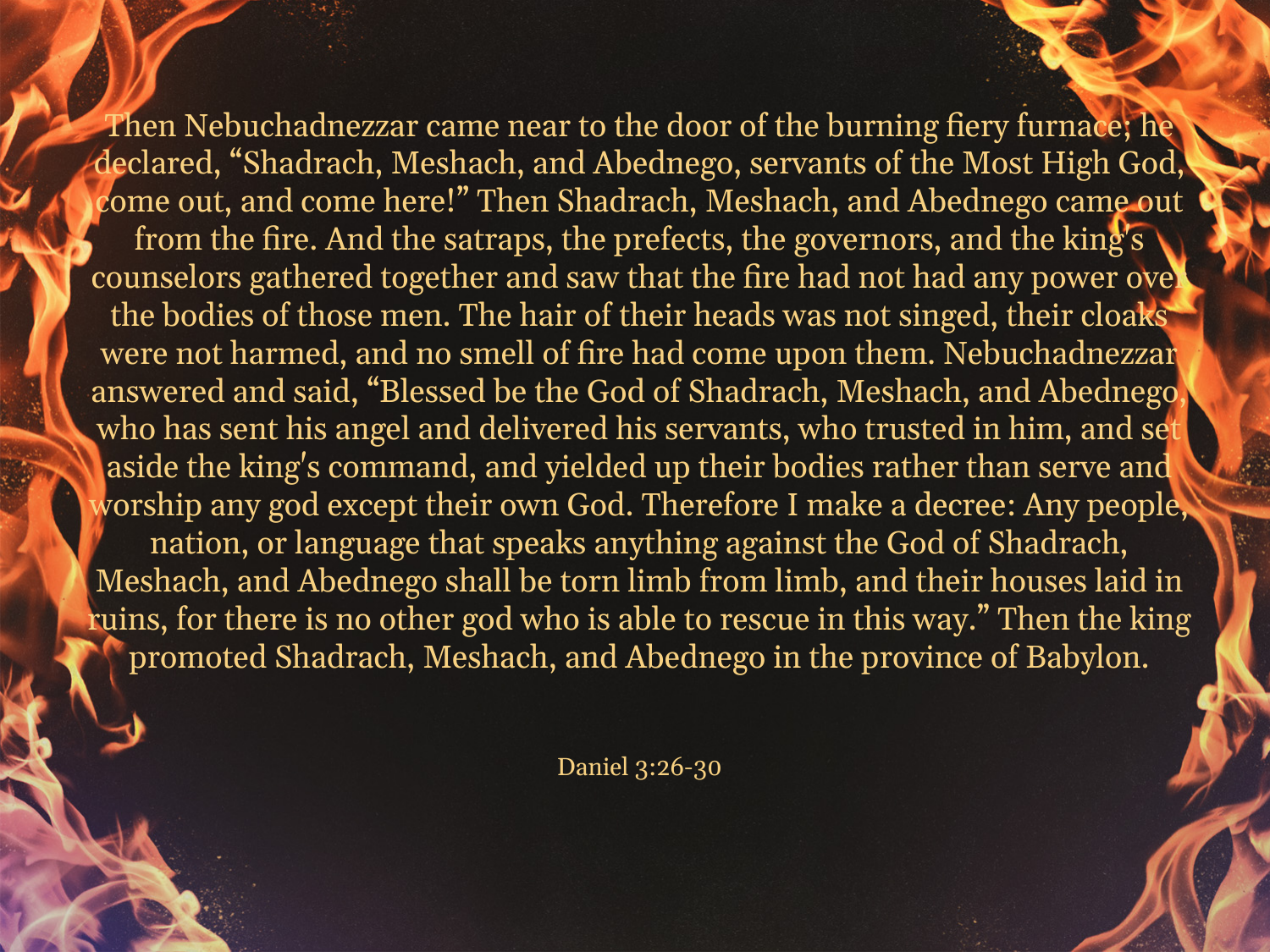

Then Nebuchadnezzar came near to the door of the burning fiery furnace; he declared, “Shadrach, Meshach, and Abednego, servants of the Most High God, come out, and come here!” Then Shadrach, Meshach, and Abednego came out from the fire. And the satraps, the prefects, the governors, and the king's counselors gathered together and saw that the fire had not had any power over the bodies of those men. The hair of their heads was not singed, their cloaks were not harmed, and no smell of fire had come upon them. Nebuchadnezzar answered and said, “Blessed be the God of Shadrach, Meshach, and Abednego, who has sent his angel and delivered his servants, who trusted in him, and set aside the king's command, and yielded up their bodies rather than serve and worship any god except their own God. Therefore I make a decree: Any people, nation, or language that speaks anything against the God of Shadrach, Meshach, and Abednego shall be torn limb from limb, and their houses laid in ruins, for there is no other god who is able to rescue in this way.” Then the king promoted Shadrach, Meshach, and Abednego in the province of Babylon.
Daniel 3:26-30